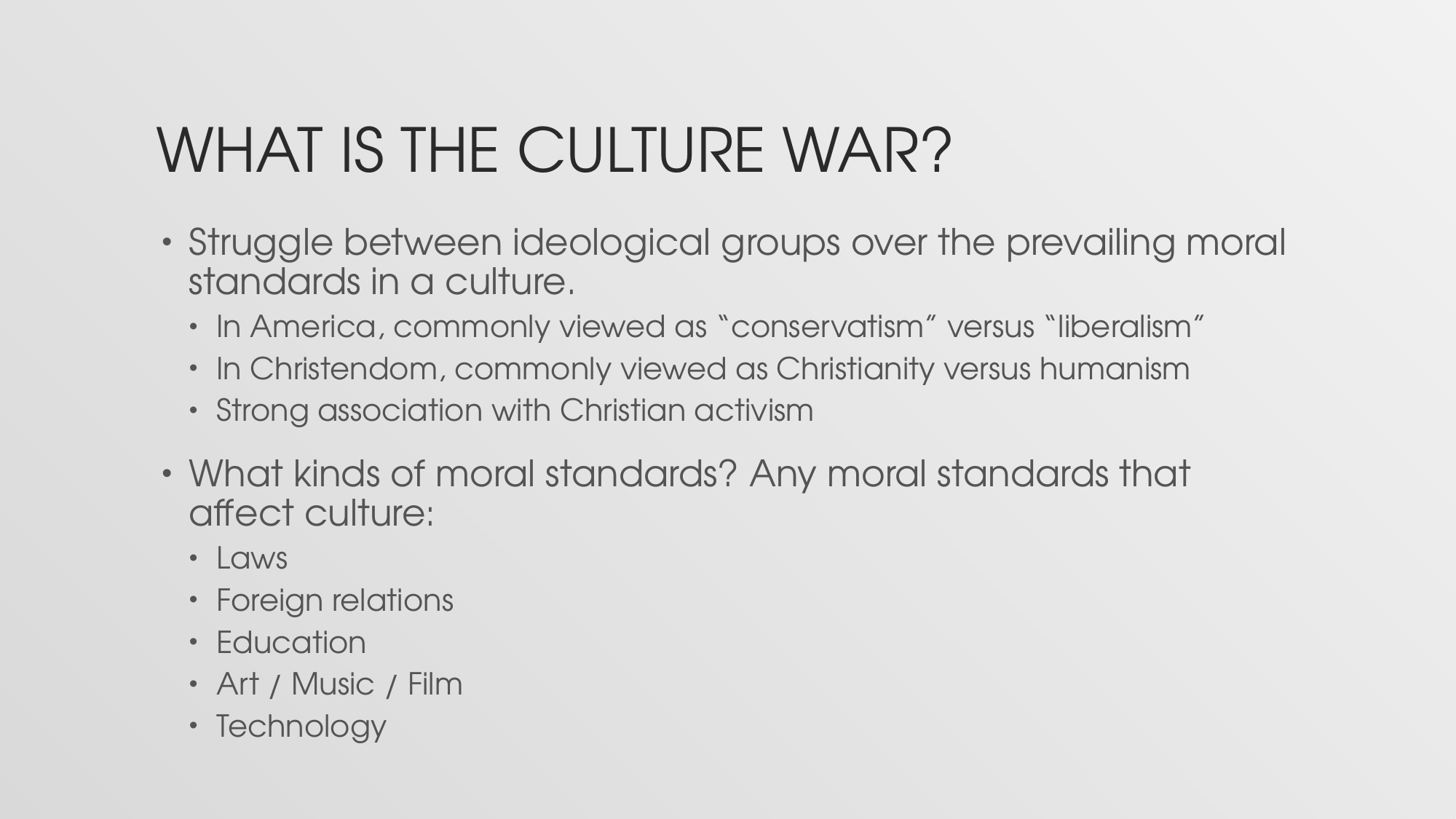

# What is the culture war?
Struggle between ideological groups over the prevailing moral standards in a culture.
In America, commonly viewed as “conservatism” versus “liberalism”
In Christendom, commonly viewed as Christianity versus humanism
Strong association with Christian activism
What kinds of moral standards? Any moral standards that affect culture:
Laws
Foreign relations
Education
Art / Music / Film
Technology